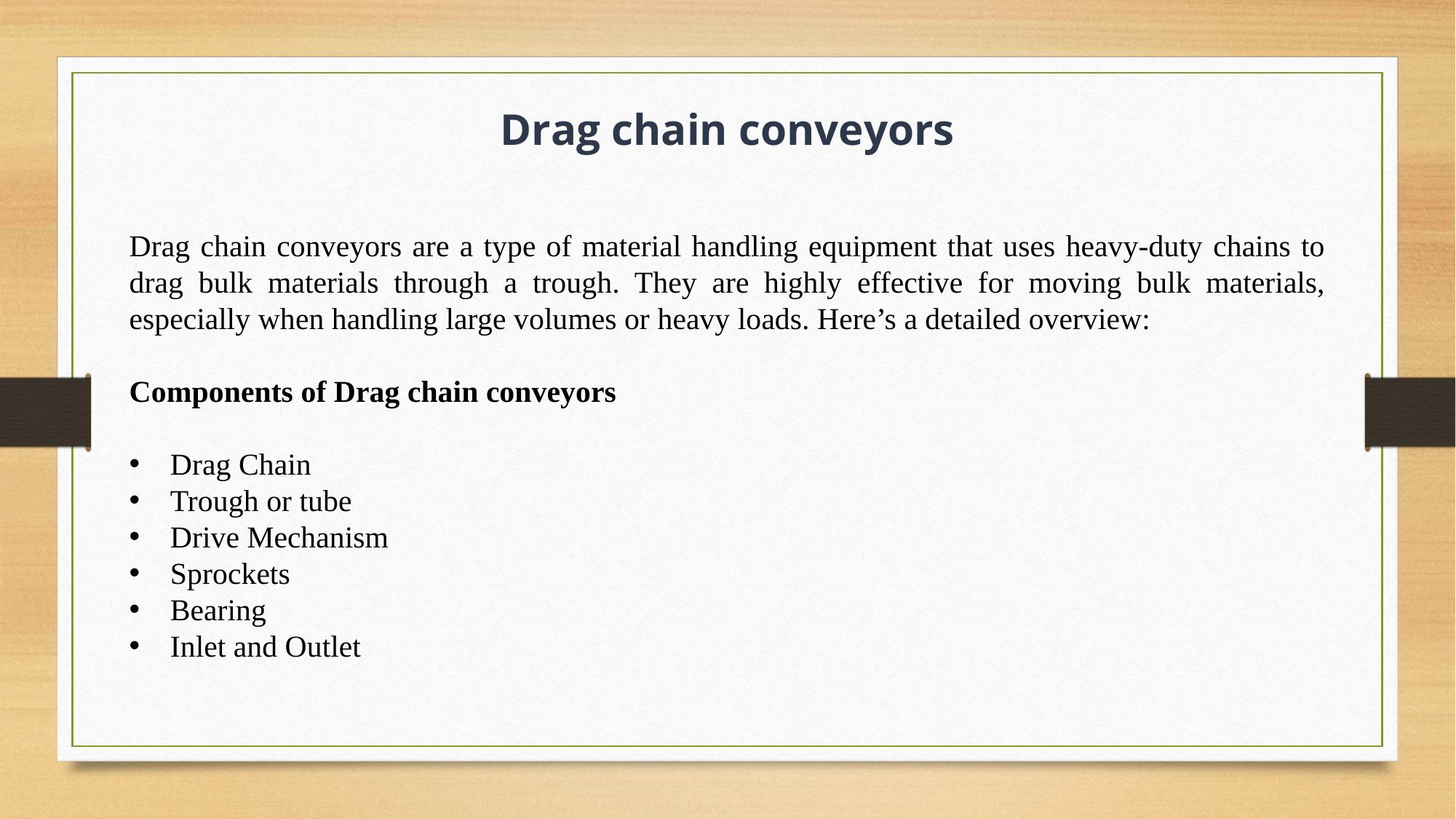

Drag chain conveyors
Drag chain conveyors are a type of material handling equipment that uses heavy-duty chains to drag bulk materials through a trough. They are highly effective for moving bulk materials, especially when handling large volumes or heavy loads. Here’s a detailed overview:

Components of Drag chain conveyors

Drag Chain
Trough or tube
Drive Mechanism
Sprockets
Bearing
Inlet and Outlet